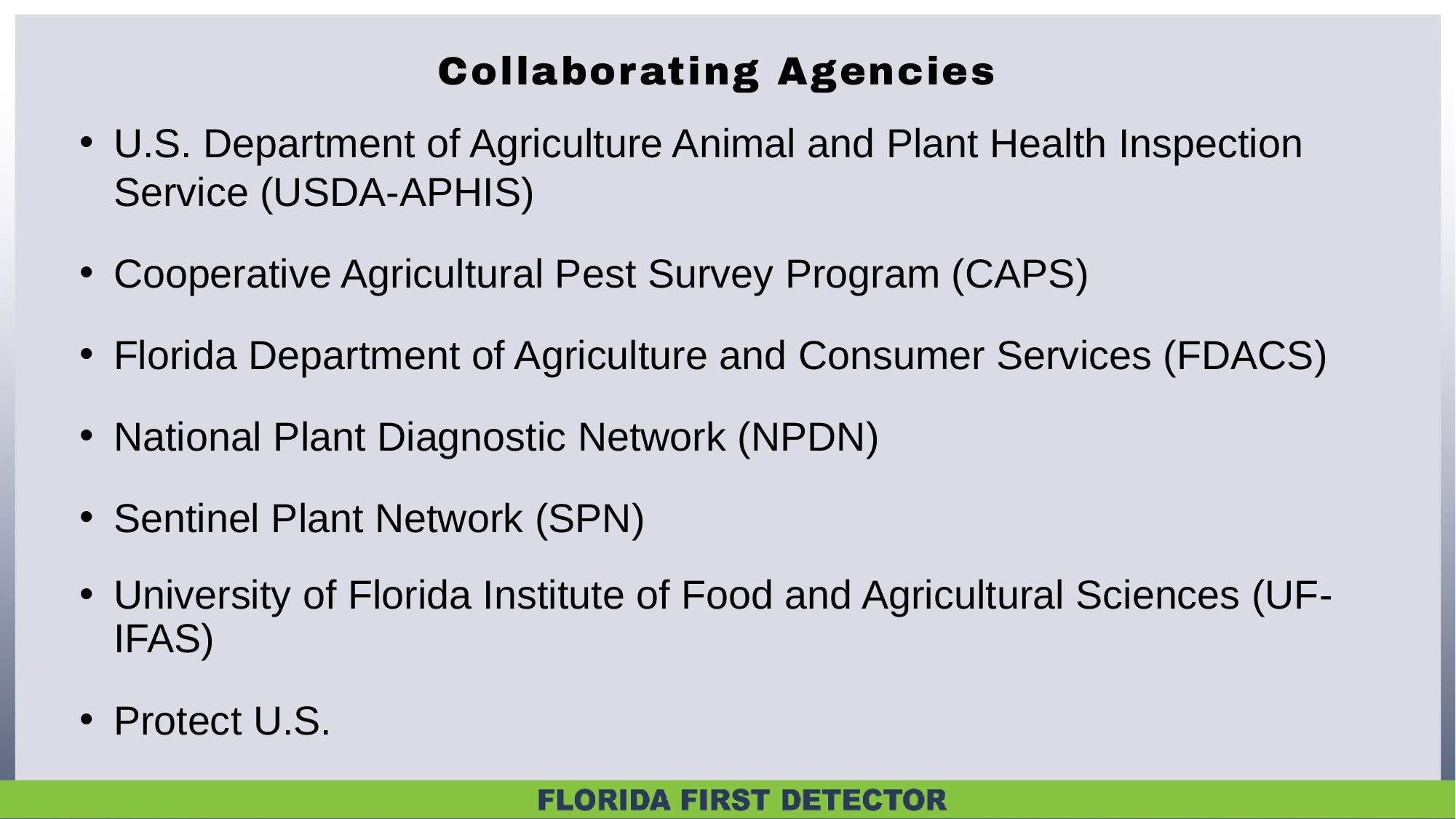

Collaborating Agencies
U.S. Department of Agriculture Animal and Plant Health Inspection Service (USDA-APHIS)
Cooperative Agricultural Pest Survey Program (CAPS)
Florida Department of Agriculture and Consumer Services (FDACS)
National Plant Diagnostic Network (NPDN)
Sentinel Plant Network (SPN)
University of Florida Institute of Food and Agricultural Sciences (UF-IFAS)
Protect U.S.